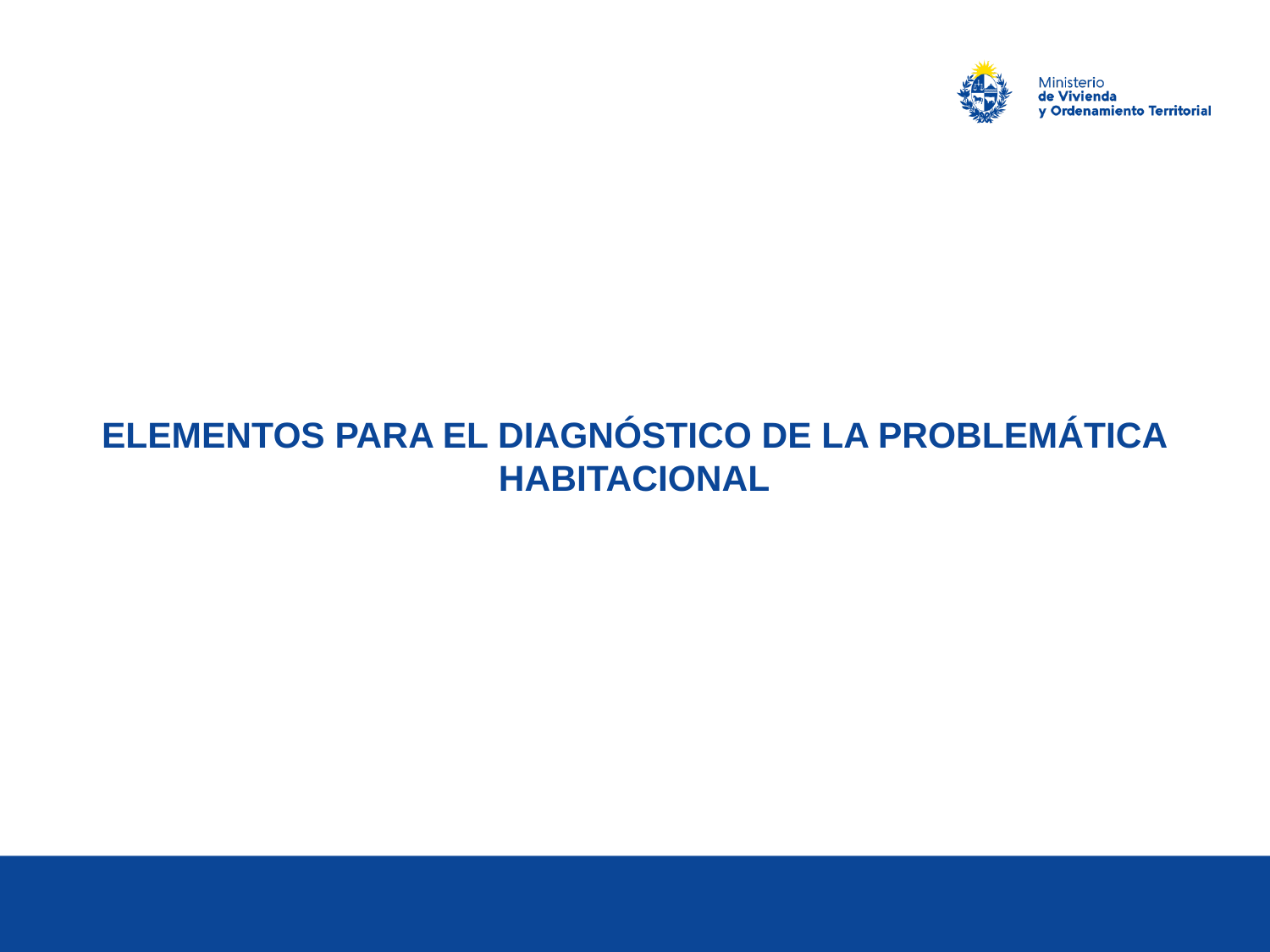

ELEMENTOS PARA EL DIAGNÓSTICO DE LA PROBLEMÁTICA HABITACIONAL